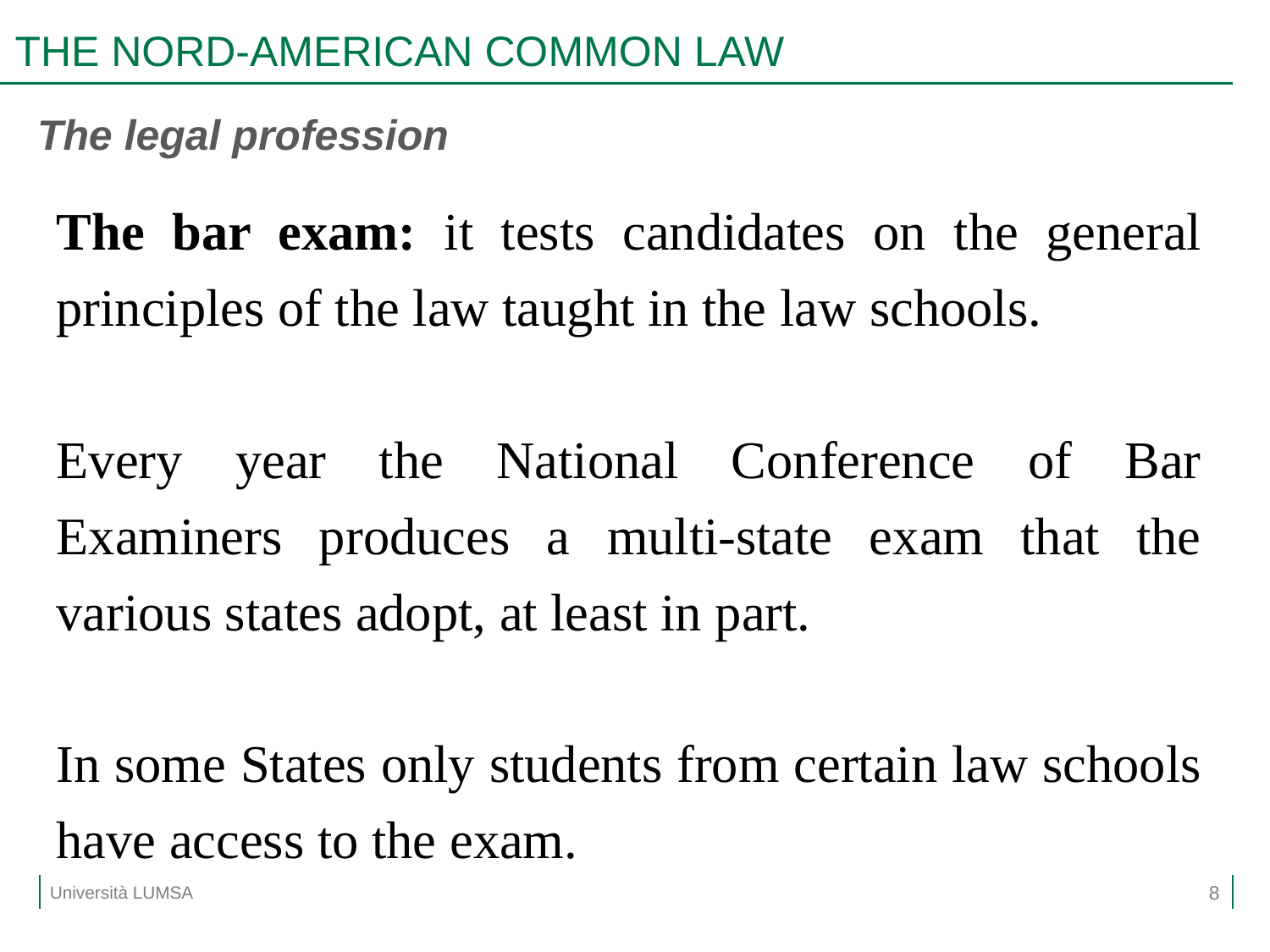

# THE NORD-AMERICAN COMMON LAW
The legal profession
The bar exam: it tests candidates on the general principles of the law taught in the law schools.

Every year the National Conference of Bar Examiners produces a multi-state exam that the various states adopt, at least in part.

In some States only students from certain law schools have access to the exam.

8